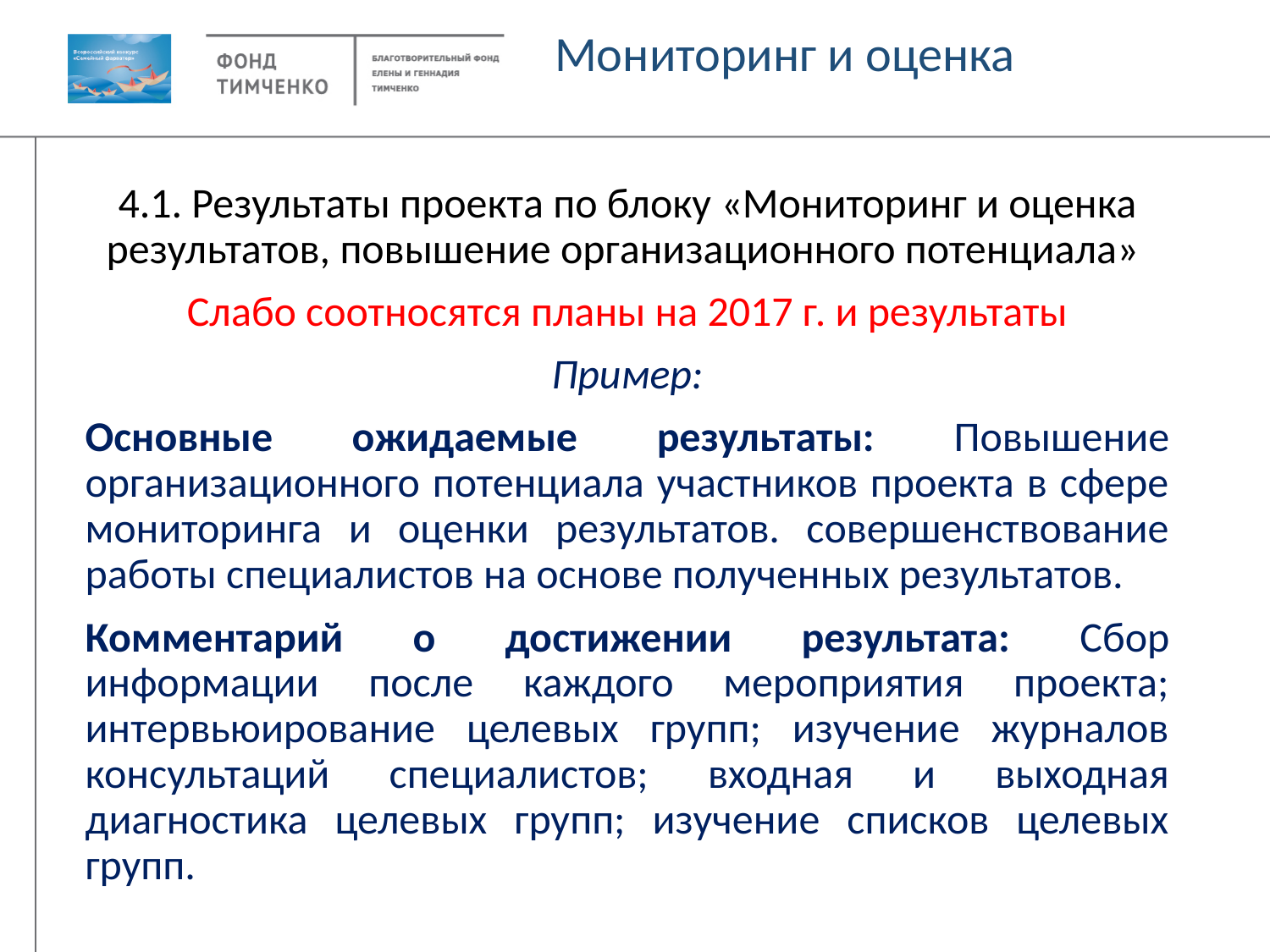

Мониторинг и оценка

4.1. Результаты проекта по блоку «Мониторинг и оценка результатов, повышение организационного потенциала»
Слабо соотносятся планы на 2017 г. и результаты
Пример:
Основные ожидаемые результаты: Повышение организационного потенциала участников проекта в сфере мониторинга и оценки результатов. совершенствование работы специалистов на основе полученных результатов.
Комментарий о достижении результата: Сбор информации после каждого мероприятия проекта; интервьюирование целевых групп; изучение журналов консультаций специалистов; входная и выходная диагностика целевых групп; изучение списков целевых групп.